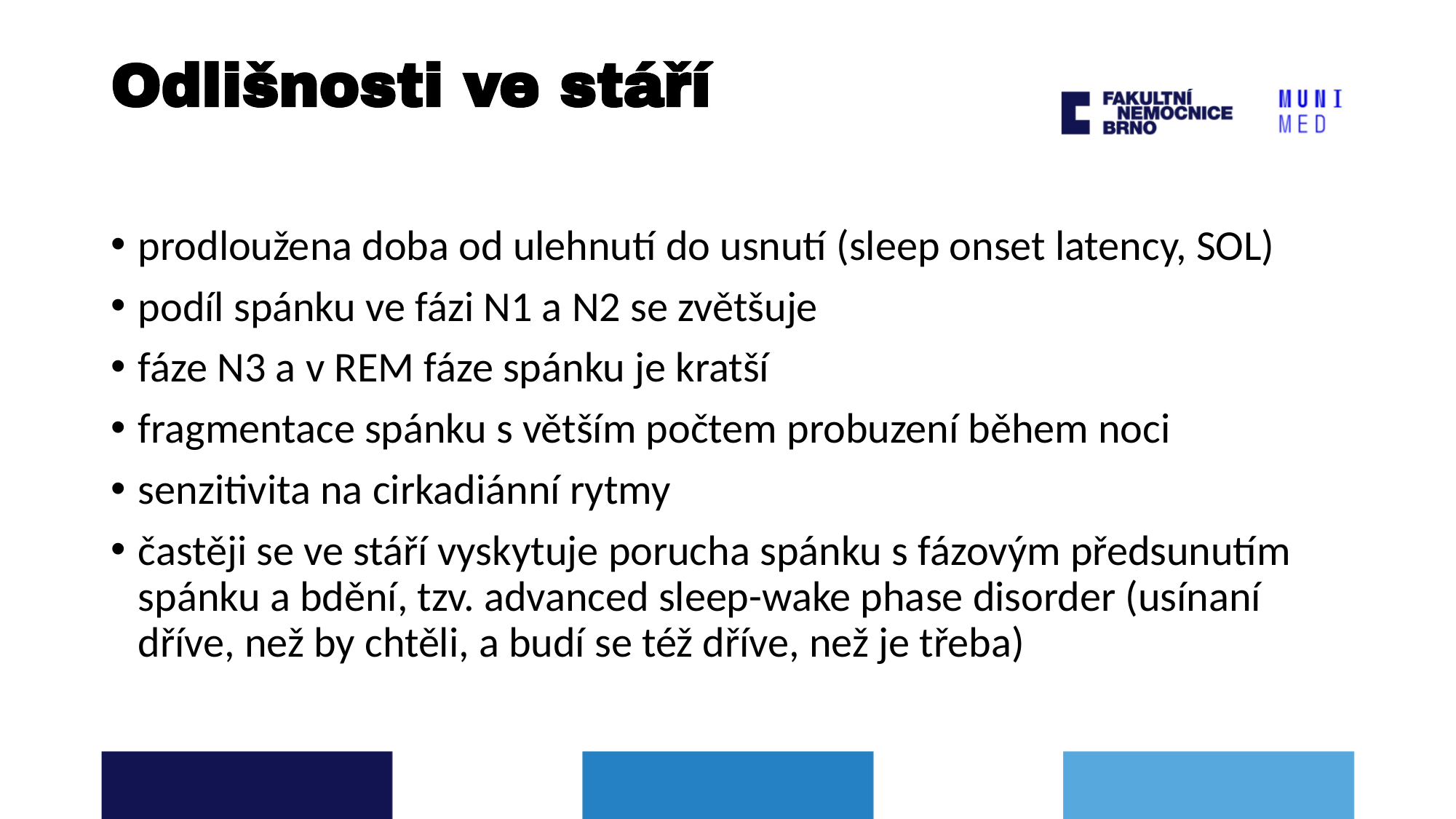

# Odlišnosti ve stáří
prodloužena doba od ulehnutí do usnutí (sleep onset latency, SOL)
podíl spánku ve fázi N1 a N2 se zvětšuje
fáze N3 a v REM fáze spánku je kratší
fragmentace spánku s větším počtem probuzení během noci
senzitivita na cirkadiánní rytmy
častěji se ve stáří vyskytuje porucha spánku s fázovým předsunutím spánku a bdění, tzv. advanced sleep-wake phase disorder (usínaní dříve, než by chtěli, a budí se též dříve, než je třeba)